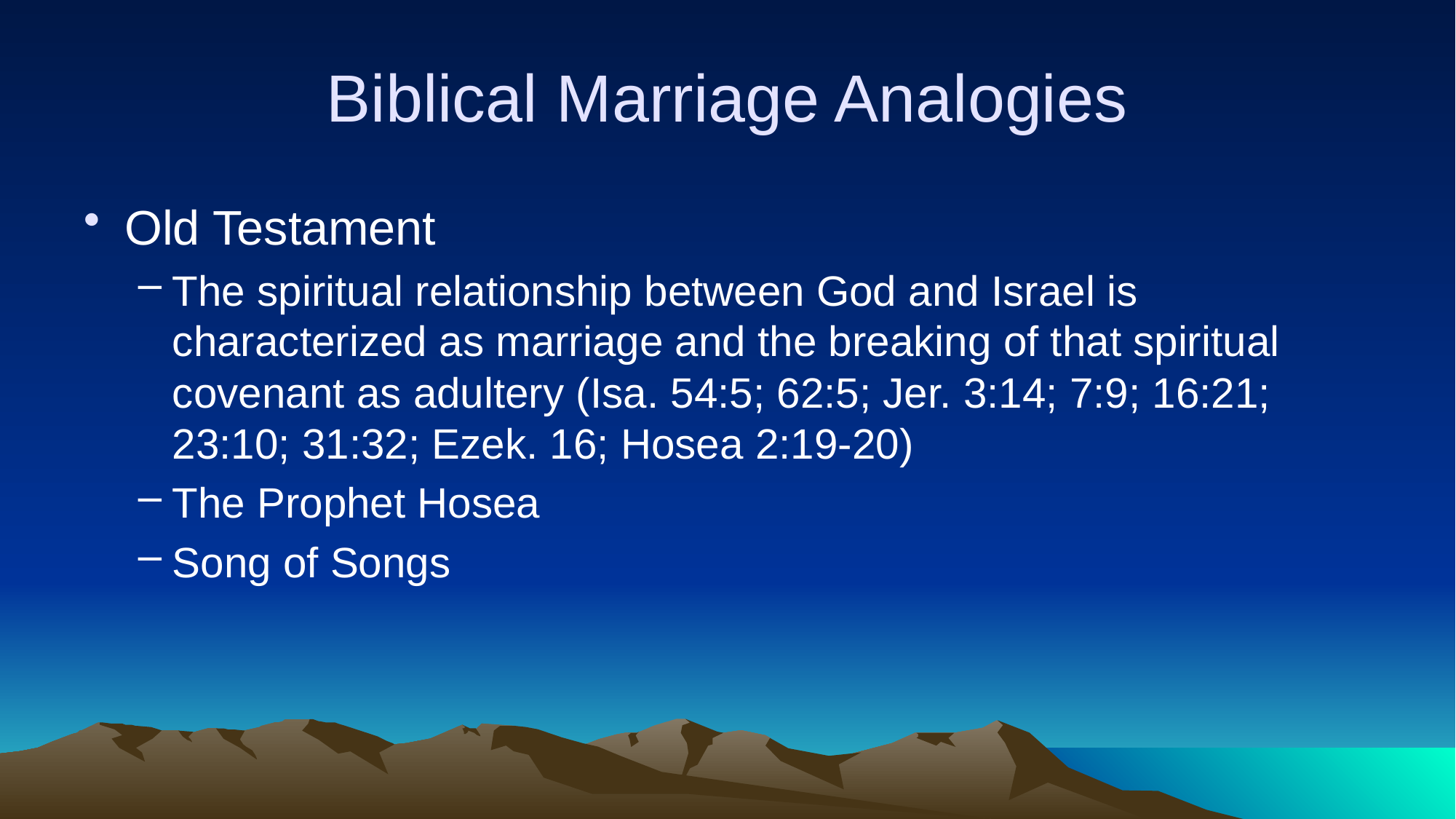

# Biblical Marriage Analogies
Old Testament
The spiritual relationship between God and Israel is characterized as marriage and the breaking of that spiritual covenant as adultery (Isa. 54:5; 62:5; Jer. 3:14; 7:9; 16:21; 23:10; 31:32; Ezek. 16; Hosea 2:19-20)
The Prophet Hosea
Song of Songs